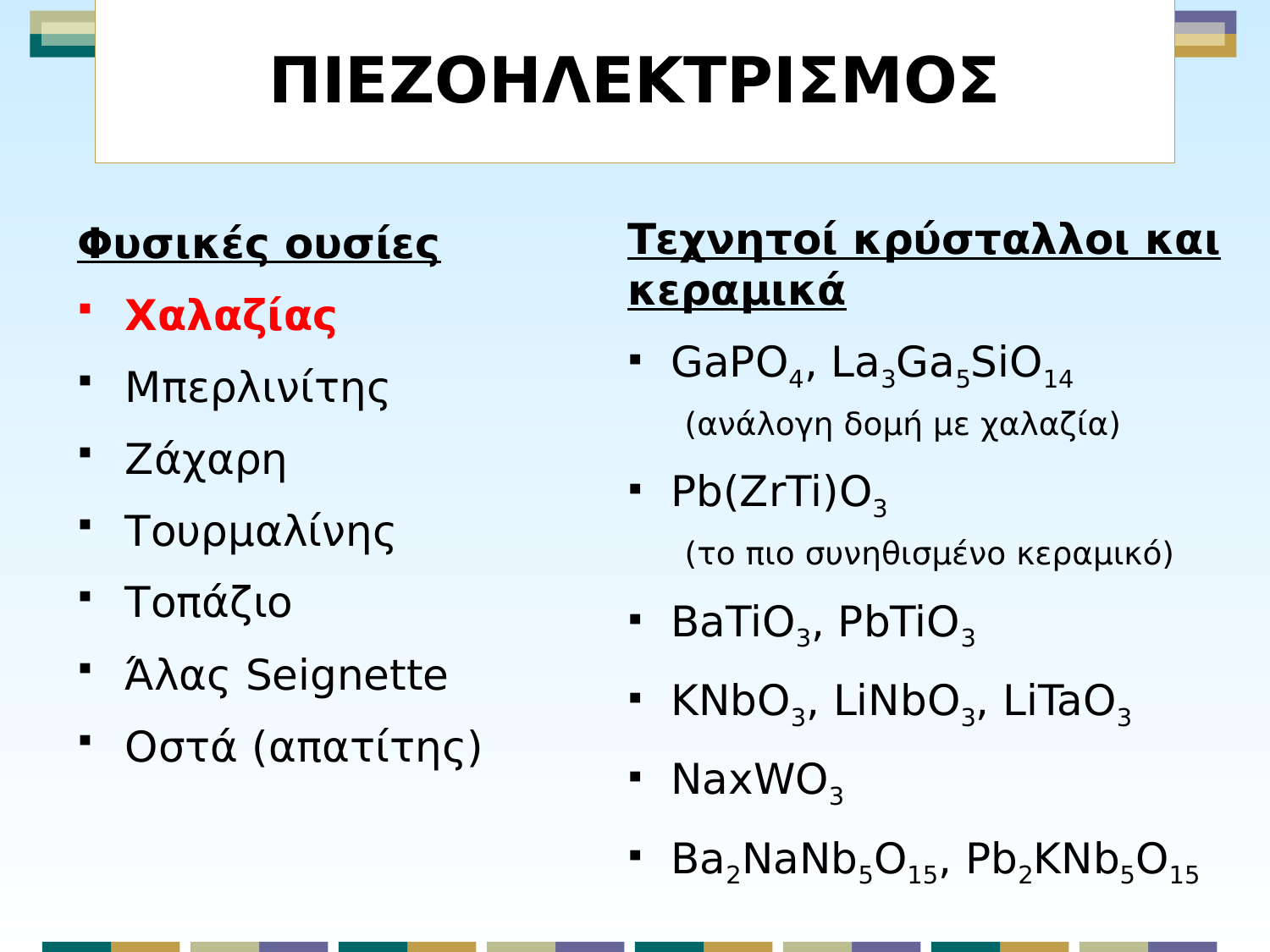

# ΠΙΕΖΟΗΛΕΚΤΡΙΣΜΟΣ
Τεχνητοί κρύσταλλοι και κεραμικά
 GaPO4, La3Ga5SiO14
  (ανάλογη δομή με χαλαζία)
 Pb(ZrTi)O3
  (το πιο συνηθισμένο κεραμικό)
 BaTiO3, PbTiO3
 KNbO3, LiNbO3, LiTaO3
 NaxWO3
 Ba2NaNb5O15, Pb2KNb5O15
Φυσικές ουσίες
Χαλαζίας
Μπερλινίτης
Ζάχαρη
Τουρμαλίνης
Τοπάζιο
Άλας Seignette
Οστά (απατίτης)